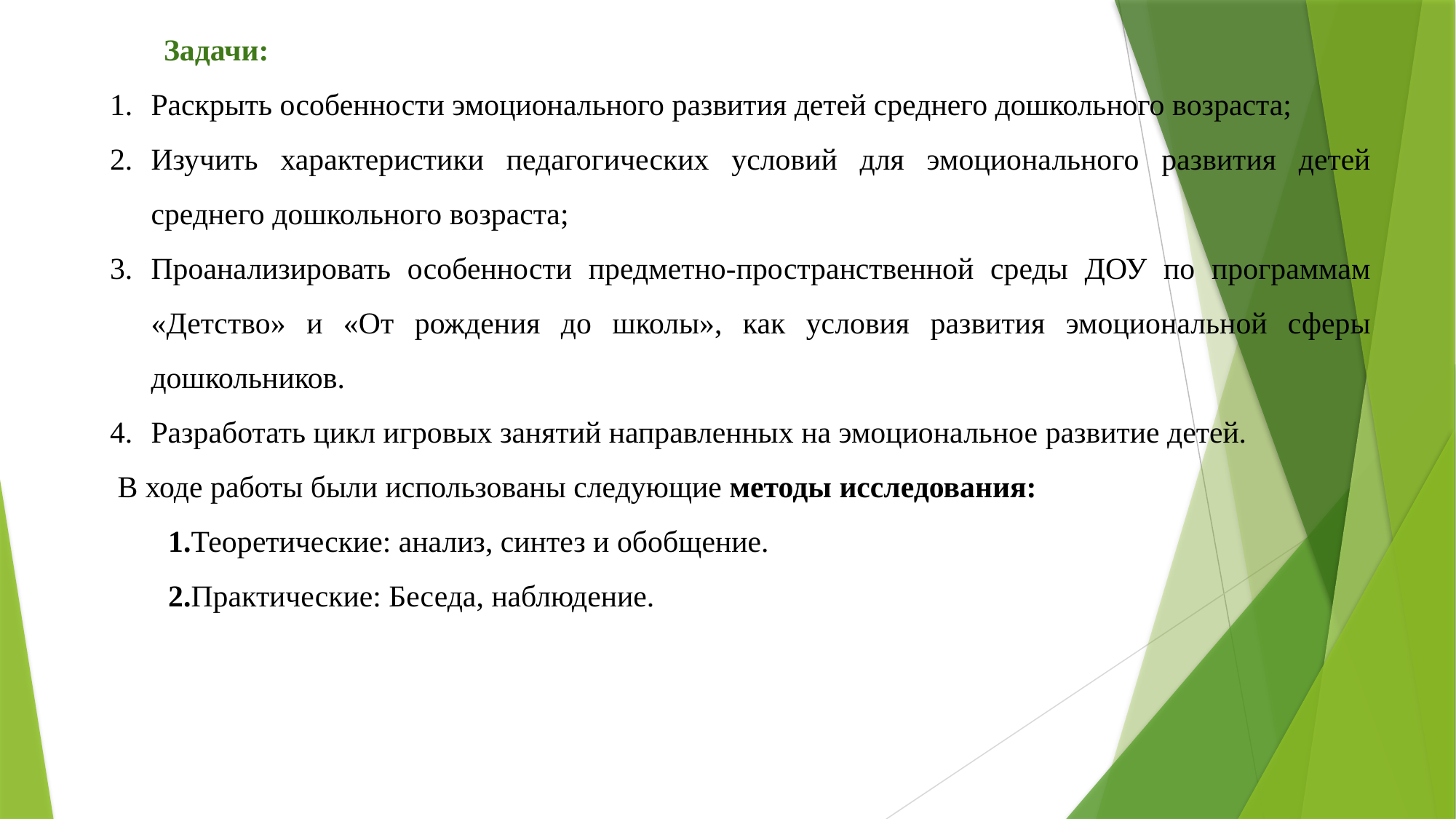

Задачи:
Раскрыть особенности эмоционального развития детей среднего дошкольного возраста;
Изучить характеристики педагогических условий для эмоционального развития детей среднего дошкольного возраста;
Проанализировать особенности предметно-пространственной среды ДОУ по программам «Детство» и «От рождения до школы», как условия развития эмоциональной сферы дошкольников.
Разработать цикл игровых занятий направленных на эмоциональное развитие детей.
 В ходе работы были использованы следующие методы исследования:
1.Теоретические: анализ, синтез и обобщение.
2.Практические: Беседа, наблюдение.